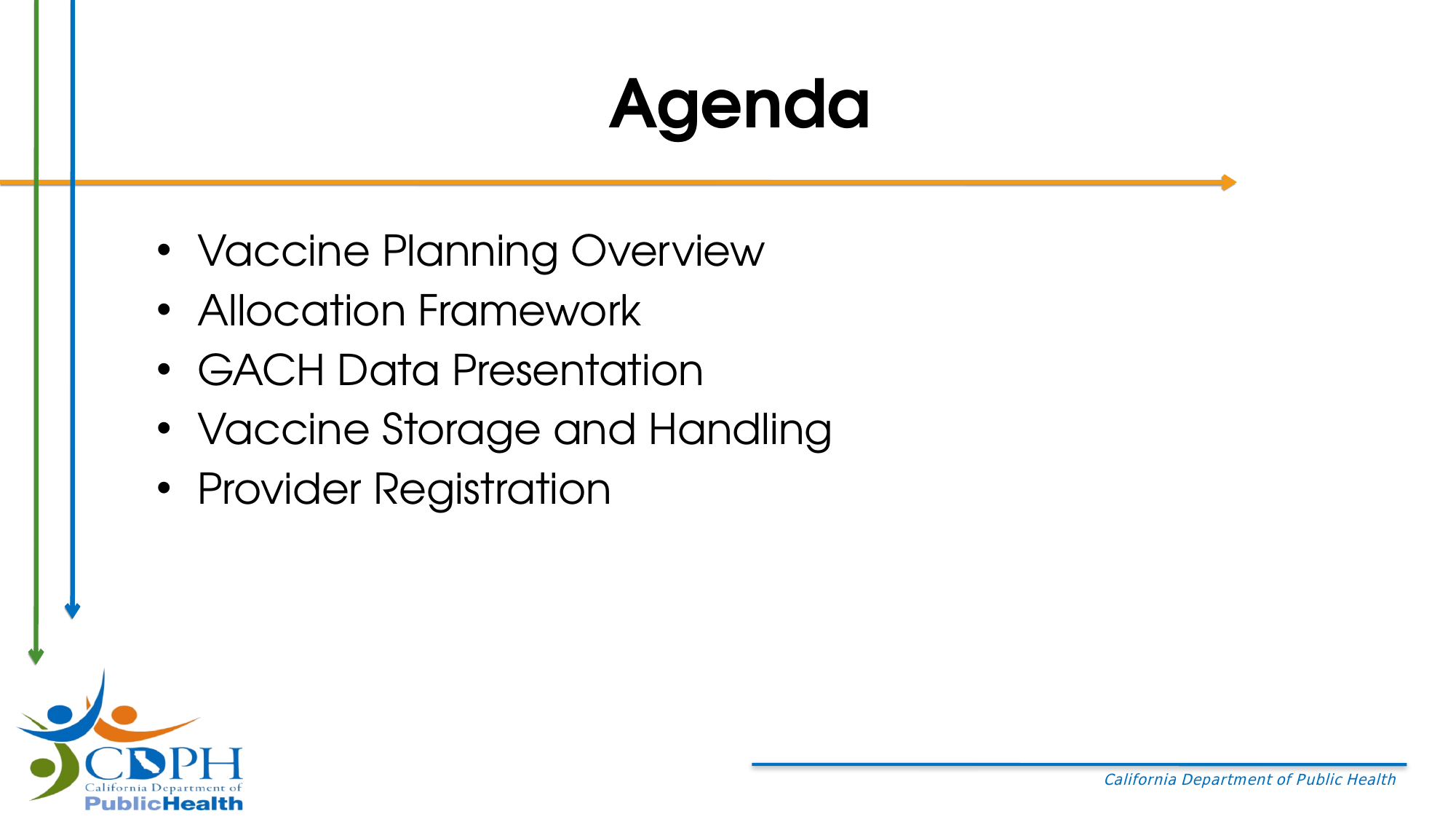

Agenda
Vaccine Planning Overview
Allocation Framework
GACH Data Presentation
Vaccine Storage and Handling
Provider Registration